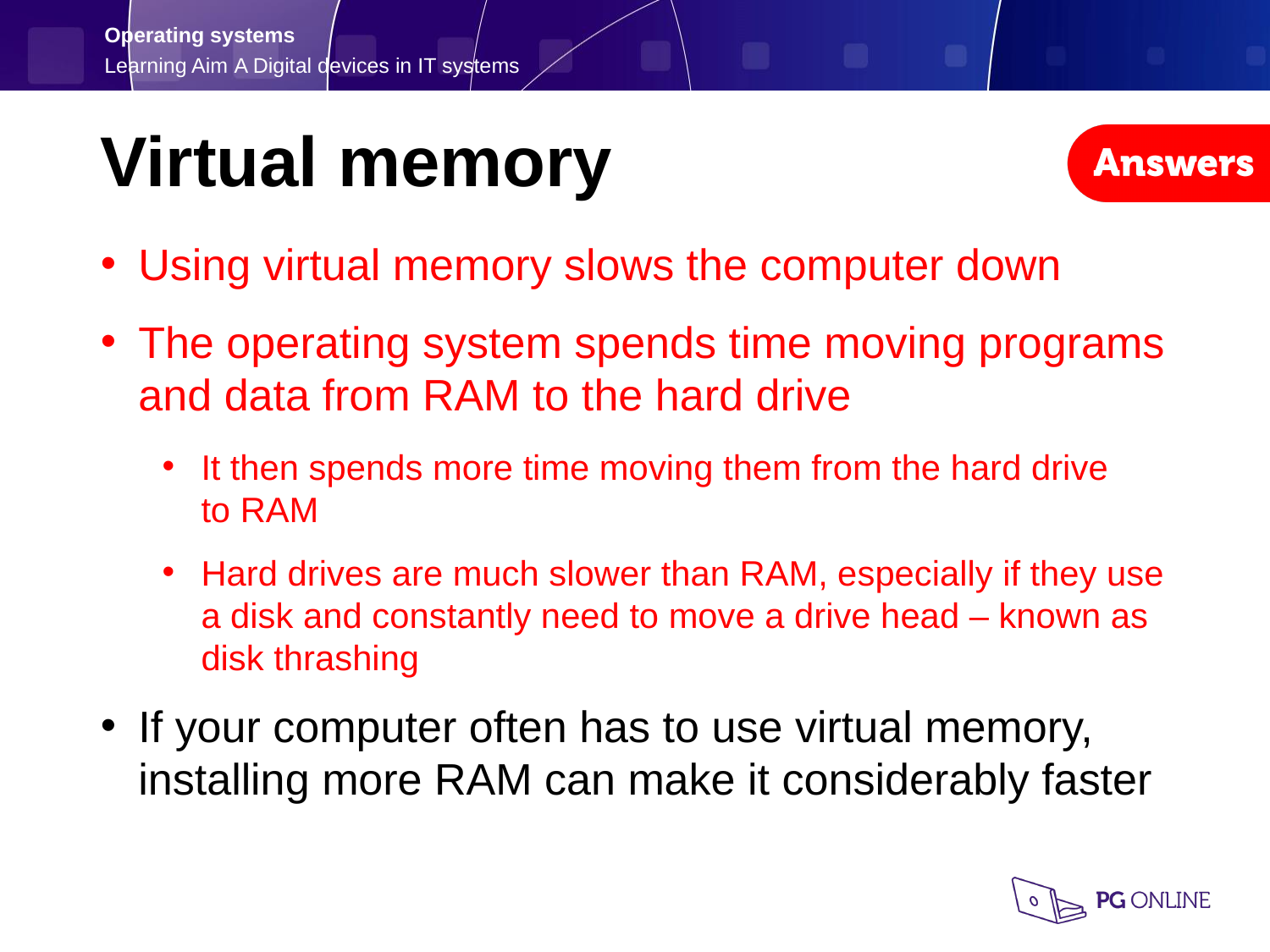

Virtual memory
Using virtual memory slows the computer down
The operating system spends time moving programs and data from RAM to the hard drive
It then spends more time moving them from the hard drive
to RAM
Hard drives are much slower than RAM, especially if they use a disk and constantly need to move a drive head – known as disk thrashing
If your computer often has to use virtual memory, installing more RAM can make it considerably faster